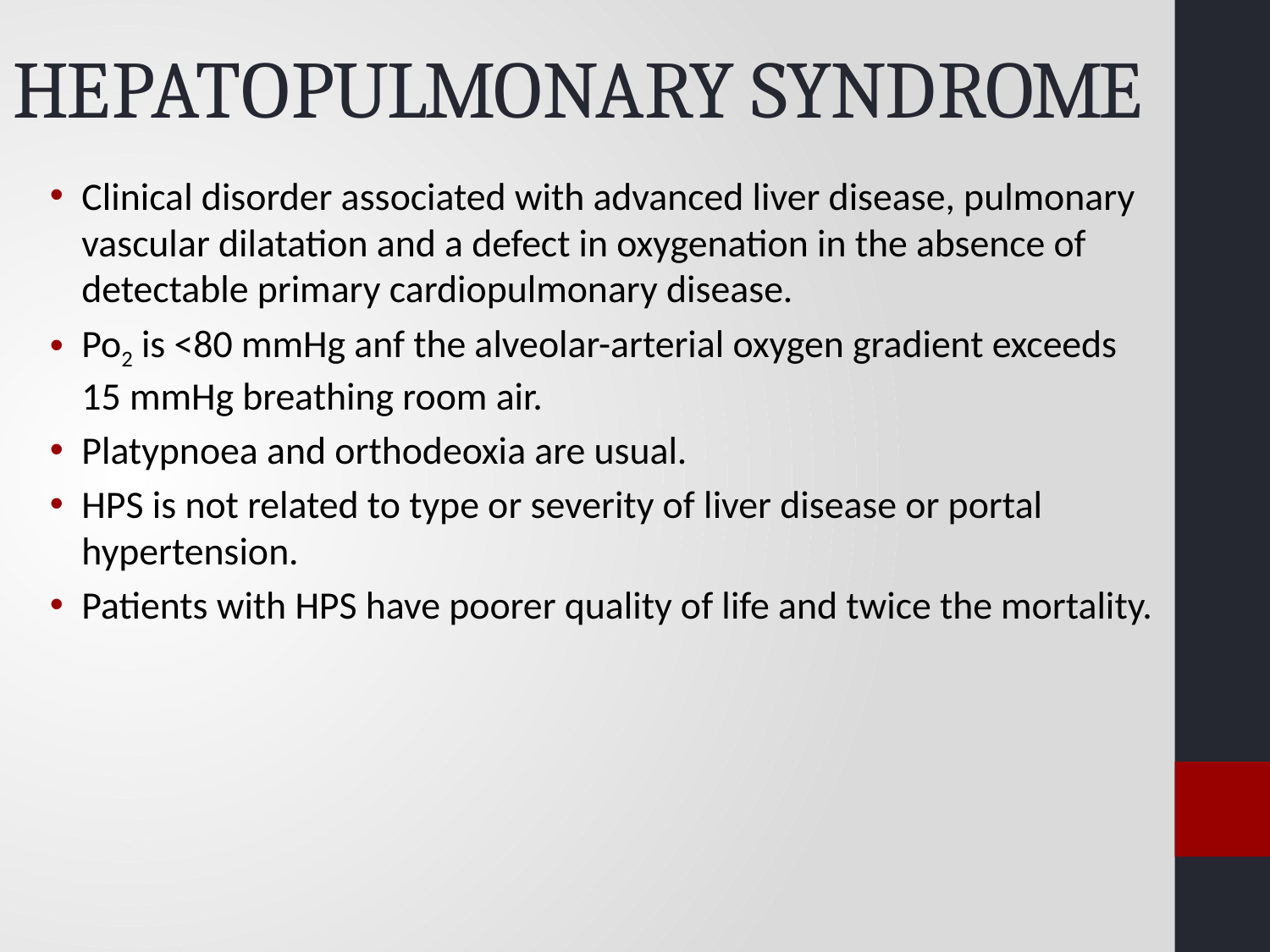

# HEPATOPULMONARY SYNDROME
Clinical disorder associated with advanced liver disease, pulmonary vascular dilatation and a defect in oxygenation in the absence of detectable primary cardiopulmonary disease.
Po2 is <80 mmHg anf the alveolar-arterial oxygen gradient exceeds 15 mmHg breathing room air.
Platypnoea and orthodeoxia are usual.
HPS is not related to type or severity of liver disease or portal hypertension.
Patients with HPS have poorer quality of life and twice the mortality.